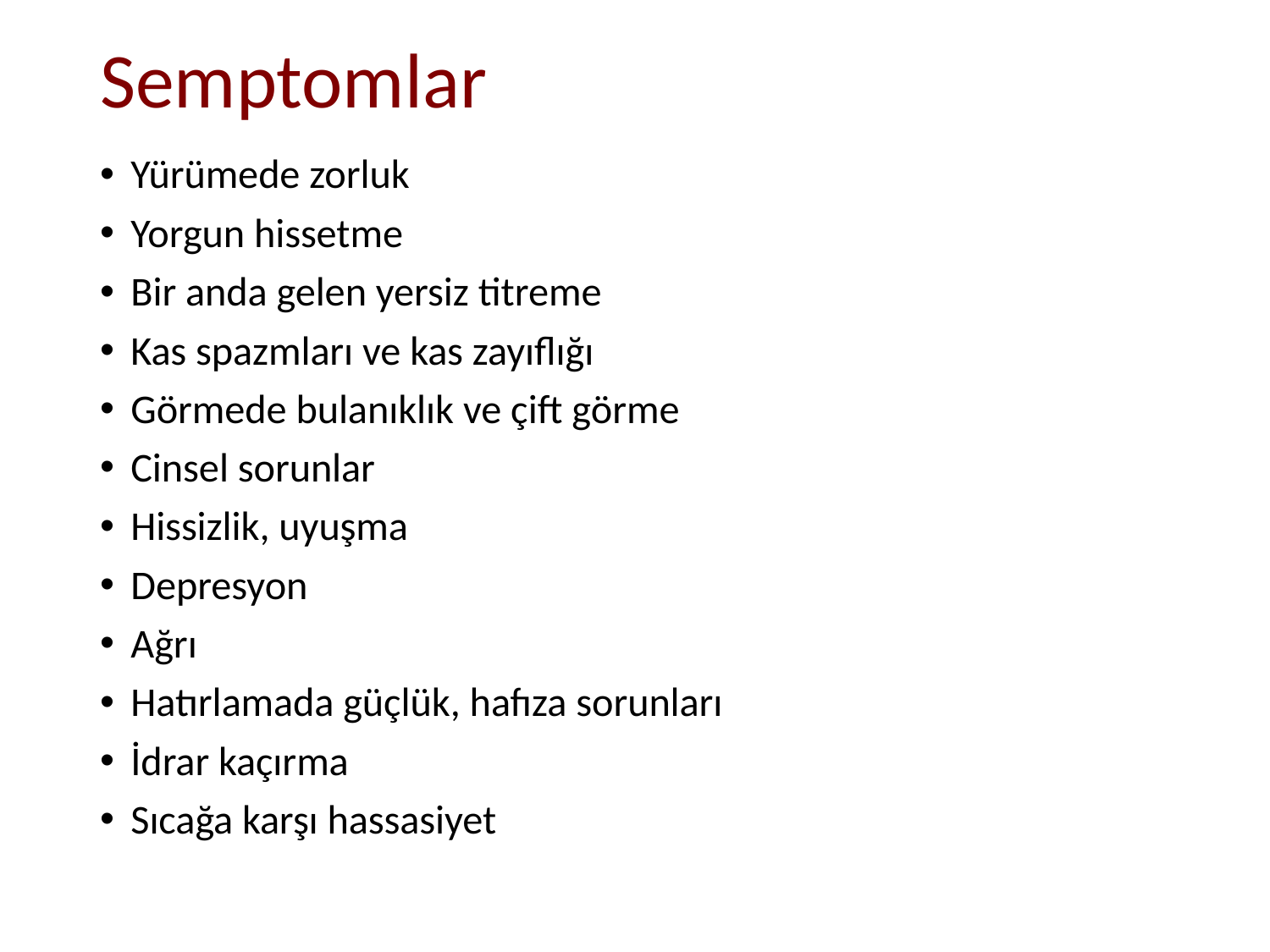

# Semptomlar
Yürümede zorluk
Yorgun hissetme
Bir anda gelen yersiz titreme
Kas spazmları ve kas zayıflığı
Görmede bulanıklık ve çift görme
Cinsel sorunlar
Hissizlik, uyuşma
Depresyon
Ağrı
Hatırlamada güçlük, hafıza sorunları
İdrar kaçırma
Sıcağa karşı hassasiyet